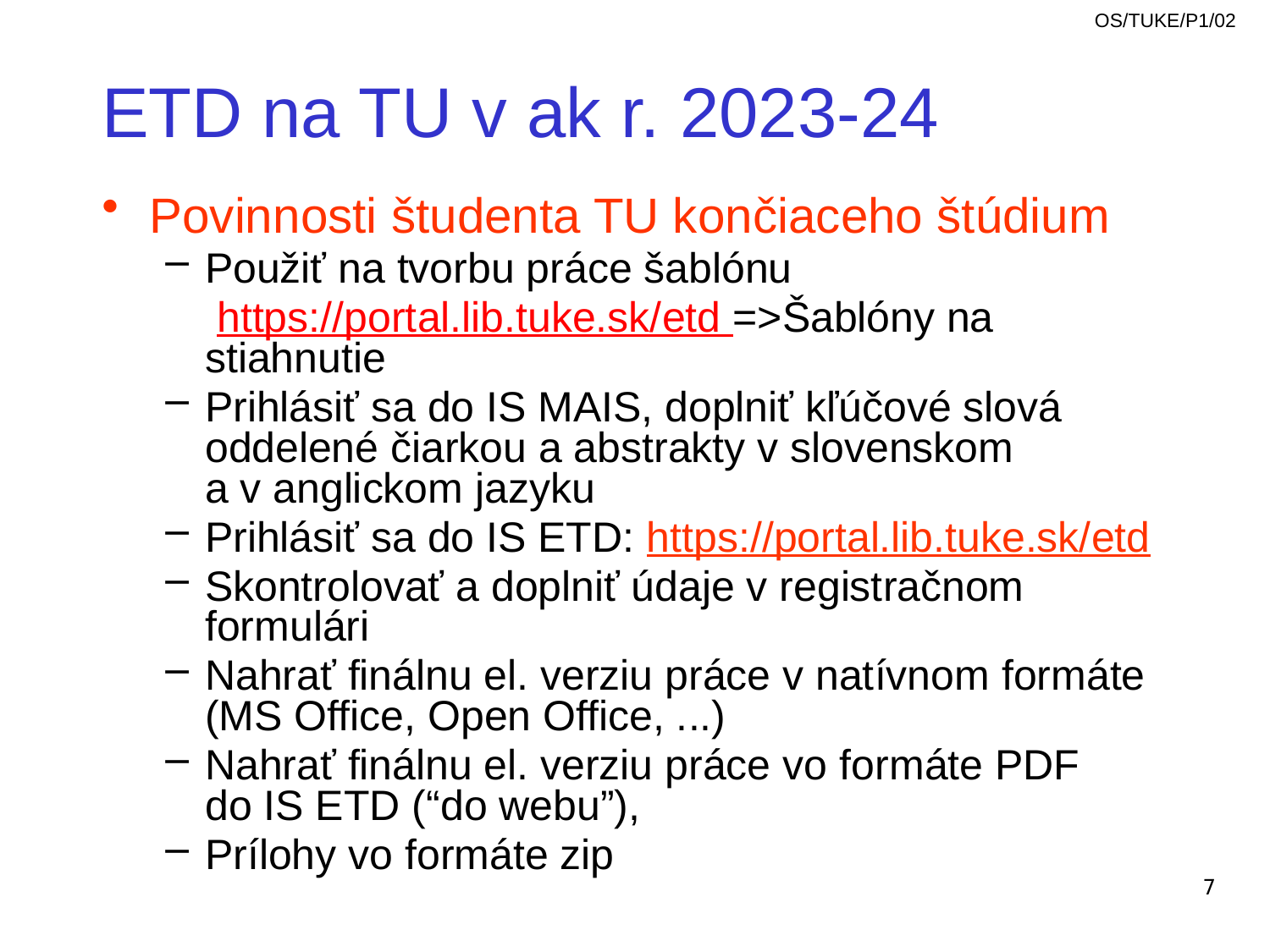

# ETD na TU v ak r. 2023-24
Povinnosti študenta TU končiaceho štúdium
Použiť na tvorbu práce šablónu
	 https://portal.lib.tuke.sk/etd =>Šablóny na stiahnutie
Prihlásiť sa do IS MAIS, doplniť kľúčové slová oddelené čiarkou a abstrakty v slovenskom
a v anglickom jazyku
Prihlásiť sa do IS ETD: https://portal.lib.tuke.sk/etd
Skontrolovať a doplniť údaje v registračnom formulári
Nahrať finálnu el. verziu práce v natívnom formáte (MS Office, Open Office, ...)
Nahrať finálnu el. verziu práce vo formáte PDF
do IS ETD (“do webu”),
Prílohy vo formáte zip

7